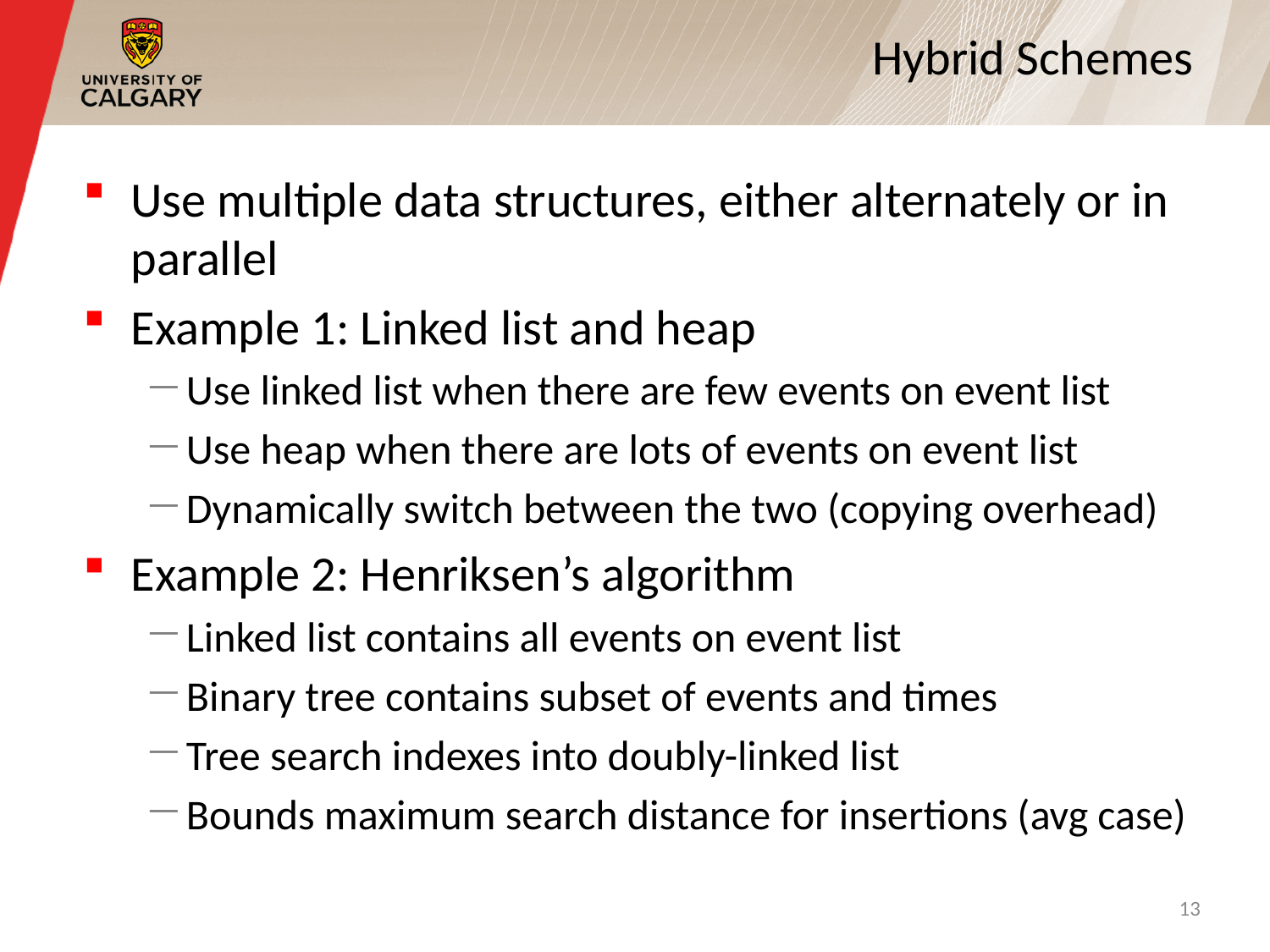

# Hybrid Schemes
Use multiple data structures, either alternately or in parallel
Example 1: Linked list and heap
Use linked list when there are few events on event list
Use heap when there are lots of events on event list
Dynamically switch between the two (copying overhead)
Example 2: Henriksen’s algorithm
Linked list contains all events on event list
Binary tree contains subset of events and times
Tree search indexes into doubly-linked list
Bounds maximum search distance for insertions (avg case)

13